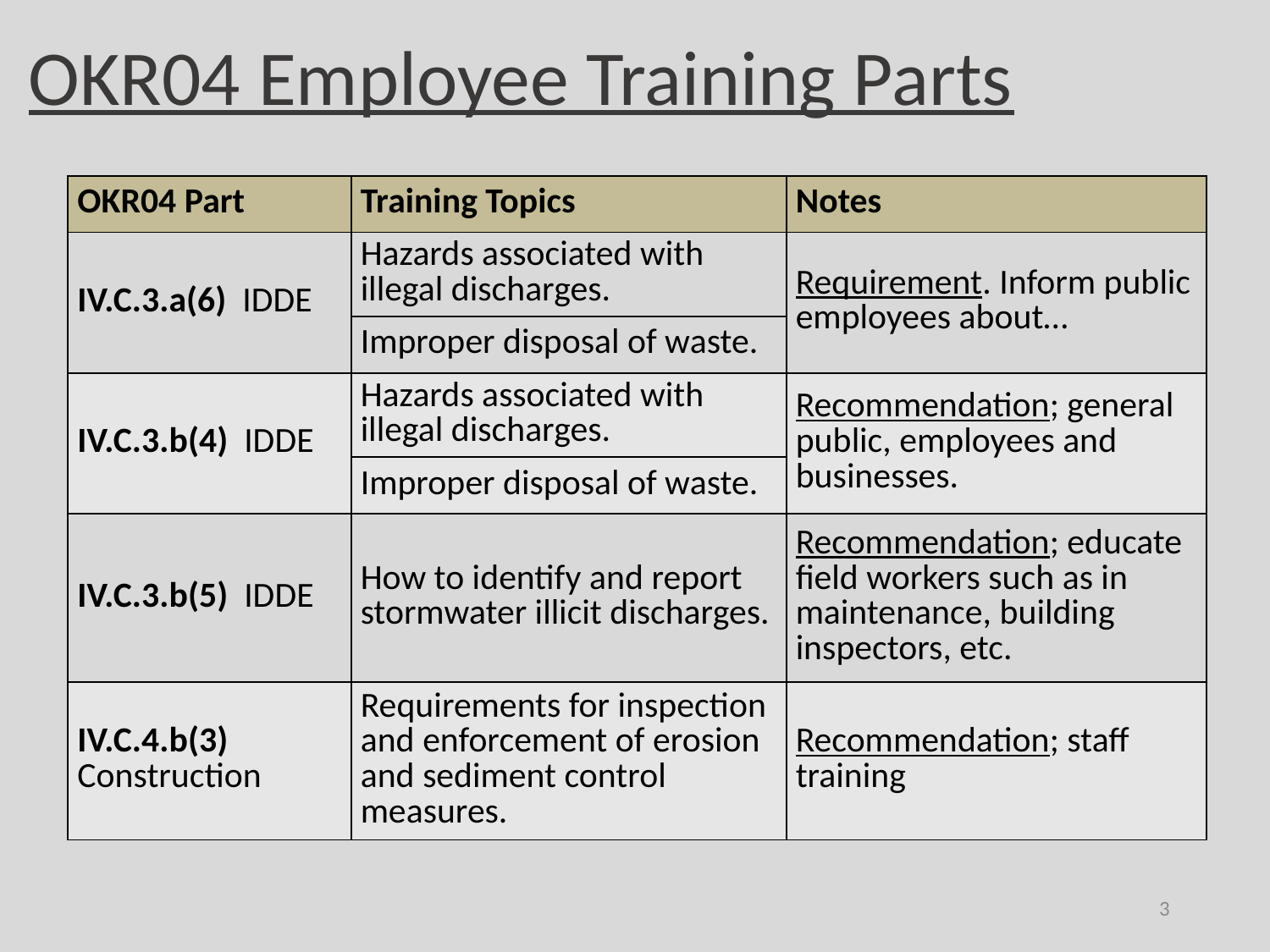

OKR04 Employee Training Parts
| OKR04 Part | Training Topics | Notes |
| --- | --- | --- |
| IV.C.3.a(6) IDDE | Hazards associated with illegal discharges. | Requirement. Inform public employees about… |
|  | Improper disposal of waste. |  |
| IV.C.3.b(4) IDDE | Hazards associated with illegal discharges. | Recommendation; general public, employees and businesses. |
|  | Improper disposal of waste. |  |
| IV.C.3.b(5) IDDE | How to identify and report stormwater illicit discharges. | Recommendation; educate field workers such as in maintenance, building inspectors, etc. |
| IV.C.4.b(3) Construction | Requirements for inspection and enforcement of erosion and sediment control measures. | Recommendation; staff training |
3